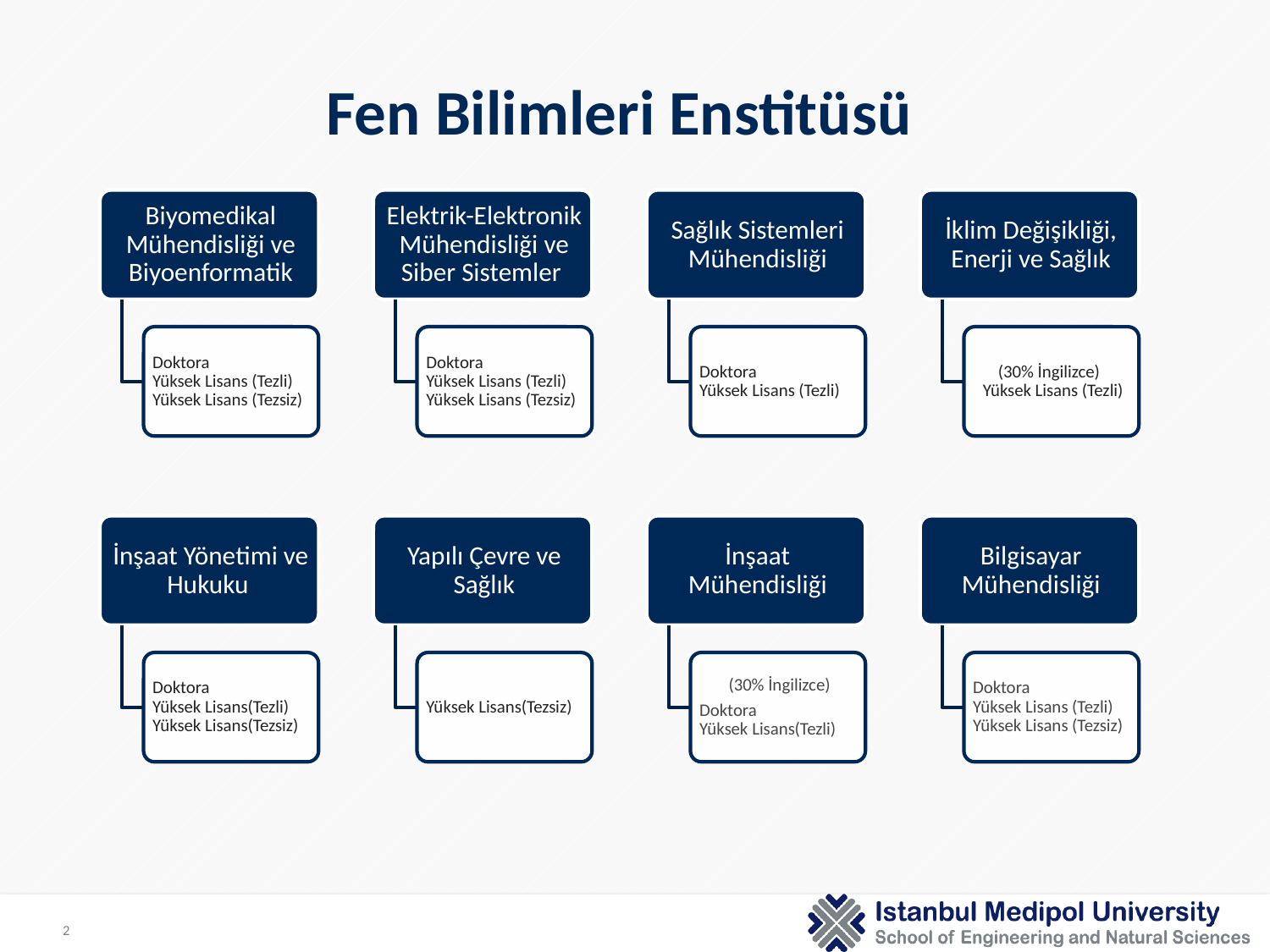

# Fen Bilimleri Enstitüsü
Biyomedikal Mühendisliği ve Biyoenformatik
Doktora
Yüksek Lisans (Tezli)
Yüksek Lisans (Tezsiz)
Elektrik-Elektronik Mühendisliği ve Siber Sistemler
Doktora
Yüksek Lisans (Tezli)
Yüksek Lisans (Tezsiz)
Sağlık Sistemleri Mühendisliği
Doktora
Yüksek Lisans (Tezli)
İklim Değişikliği, Enerji ve Sağlık
(30% İngilizce)   Yüksek Lisans (Tezli)
İnşaat Yönetimi ve Hukuku
Doktora
Yüksek Lisans(Tezli)
Yüksek Lisans(Tezsiz)
Yapılı Çevre ve Sağlık
Yüksek Lisans(Tezsiz)
İnşaat Mühendisliği
(30% İngilizce)
Doktora
Yüksek Lisans(Tezli)
Bilgisayar Mühendisliği
Doktora
Yüksek Lisans (Tezli) Yüksek Lisans (Tezsiz)
2